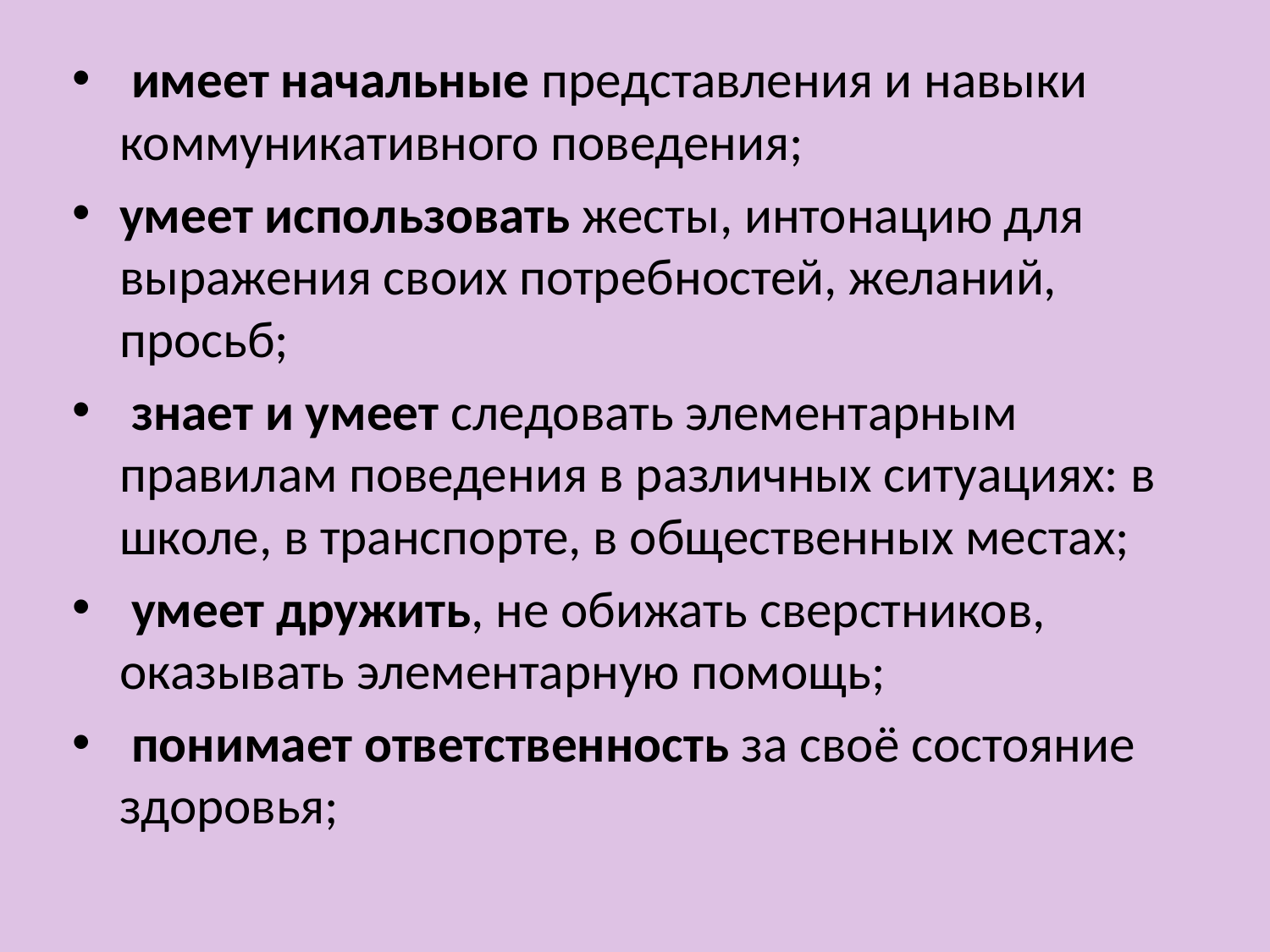

имеет начальные представления и навыки коммуникативного поведения;
умеет использовать жесты, интонацию для выражения своих потребностей, желаний, просьб;
 знает и умеет следовать элементарным правилам поведения в различных ситуациях: в школе, в транспорте, в общественных местах;
 умеет дружить, не обижать сверстников, оказывать элементарную помощь;
 понимает ответственность за своё состояние здоровья;